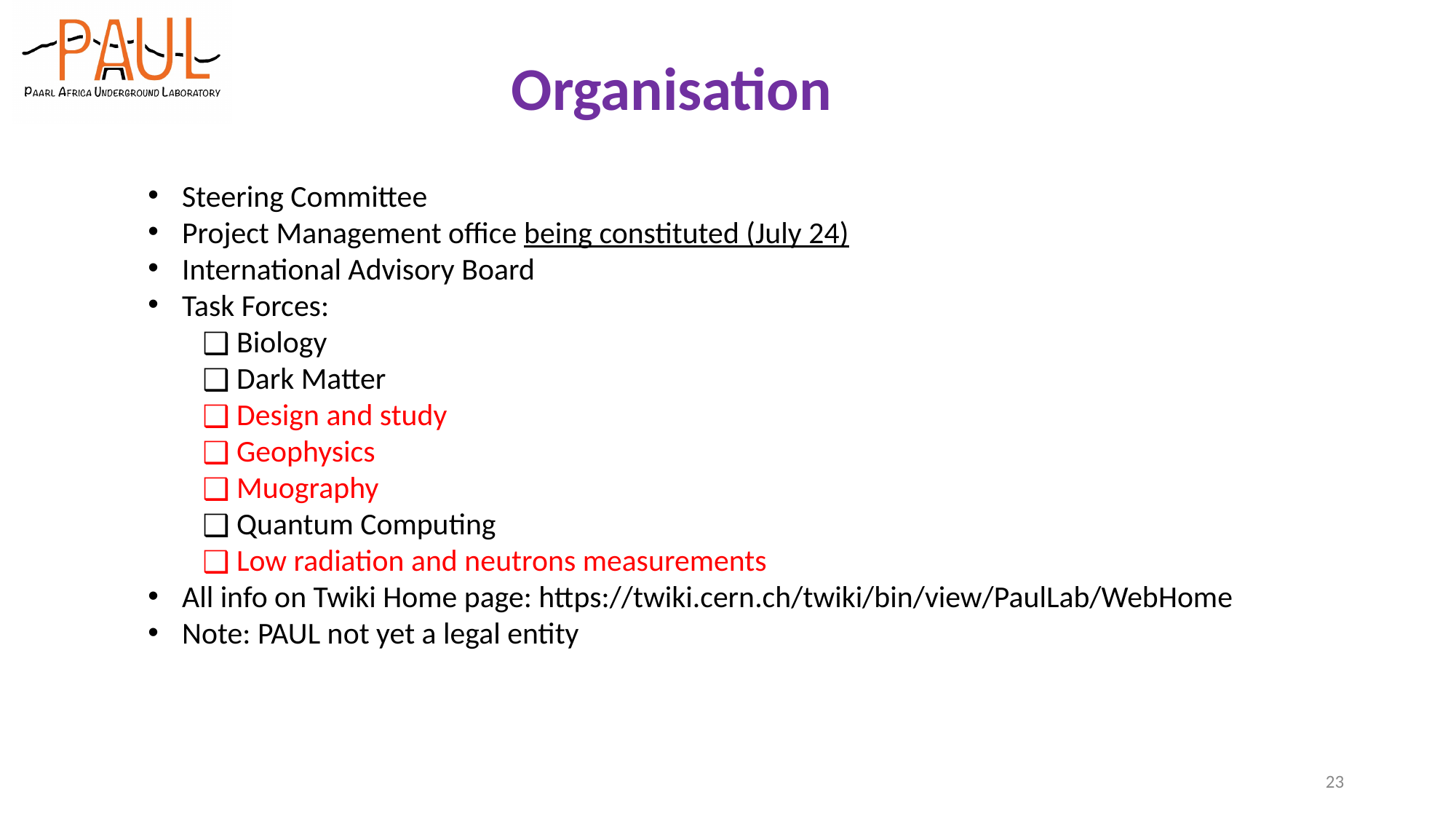

Organisation
Steering Committee
Project Management office being constituted (July 24)
International Advisory Board
Task Forces:
Biology
Dark Matter
Design and study
Geophysics
Muography
Quantum Computing
Low radiation and neutrons measurements
All info on Twiki Home page: https://twiki.cern.ch/twiki/bin/view/PaulLab/WebHome
Note: PAUL not yet a legal entity
23